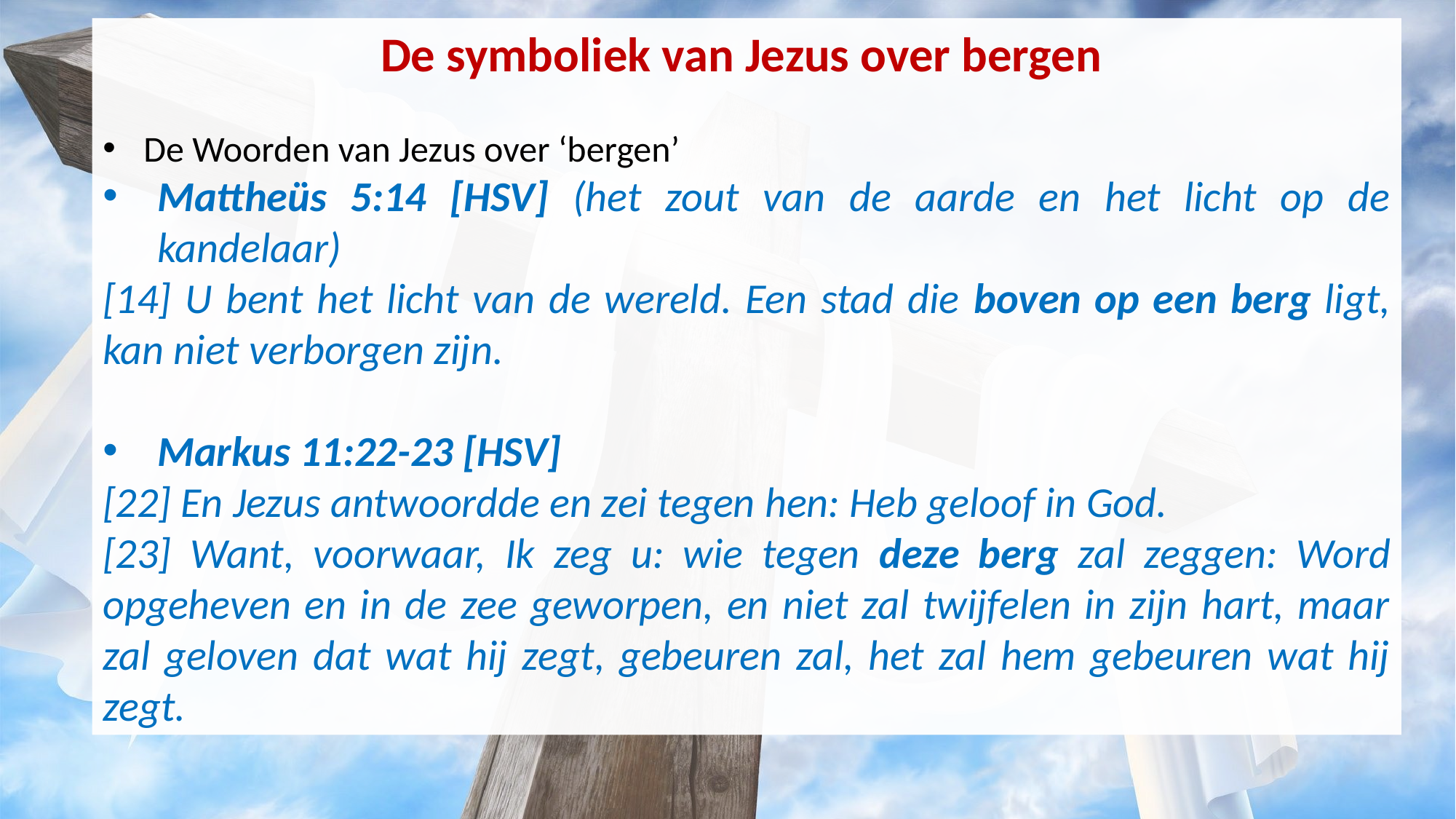

De symboliek van Jezus over bergen

De Woorden van Jezus over ‘bergen’
Mattheüs 5:14 [HSV] (het zout van de aarde en het licht op de kandelaar)
[14] U bent het licht van de wereld. Een stad die boven op een berg ligt, kan niet verborgen zijn.

Markus 11:22-23 [HSV]
[22] En Jezus antwoordde en zei tegen hen: Heb geloof in God.
[23] Want, voorwaar, Ik zeg u: wie tegen deze berg zal zeggen: Word opgeheven en in de zee geworpen, en niet zal twijfelen in zijn hart, maar zal geloven dat wat hij zegt, gebeuren zal, het zal hem gebeuren wat hij zegt.